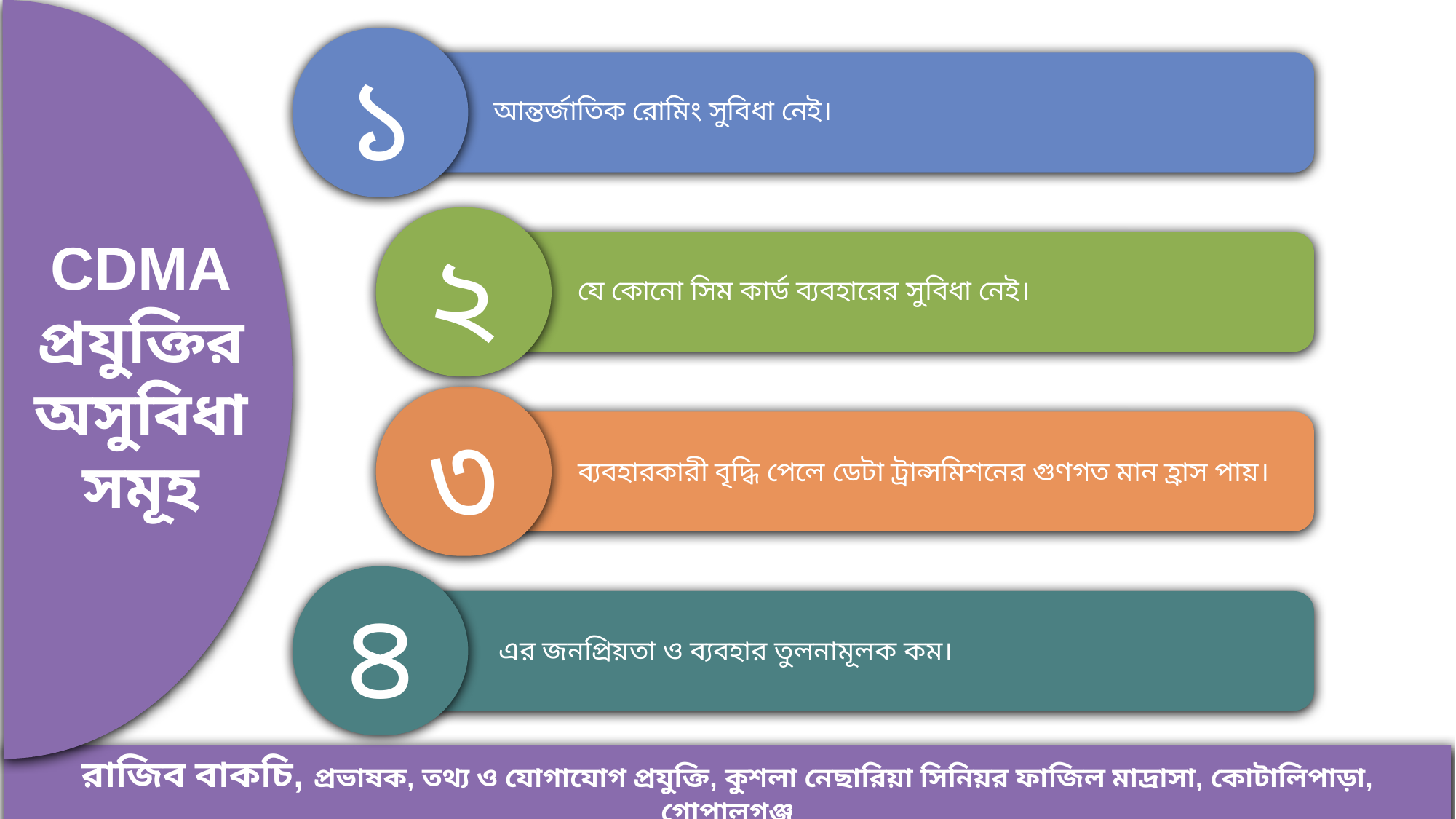

CDMA
প্রযুক্তির
অসুবিধা
সমূহ
১

আন্তর্জাতিক রোমিং সুবিধা নেই।
২

যে কোনো সিম কার্ড ব্যবহারের সুবিধা নেই।
৩

ব্যবহারকারী বৃদ্ধি পেলে ডেটা ট্রান্সমিশনের গুণগত মান হ্রাস পায়।
৪

এর জনপ্রিয়তা ও ব্যবহার তুলনামূলক কম।
রাজিব বাকচি, প্রভাষক, তথ্য ও যোগাযোগ প্রযুক্তি, কুশলা নেছারিয়া সিনিয়র ফাজিল মাদ্রাসা, কোটালিপাড়া, গোপালগঞ্জ